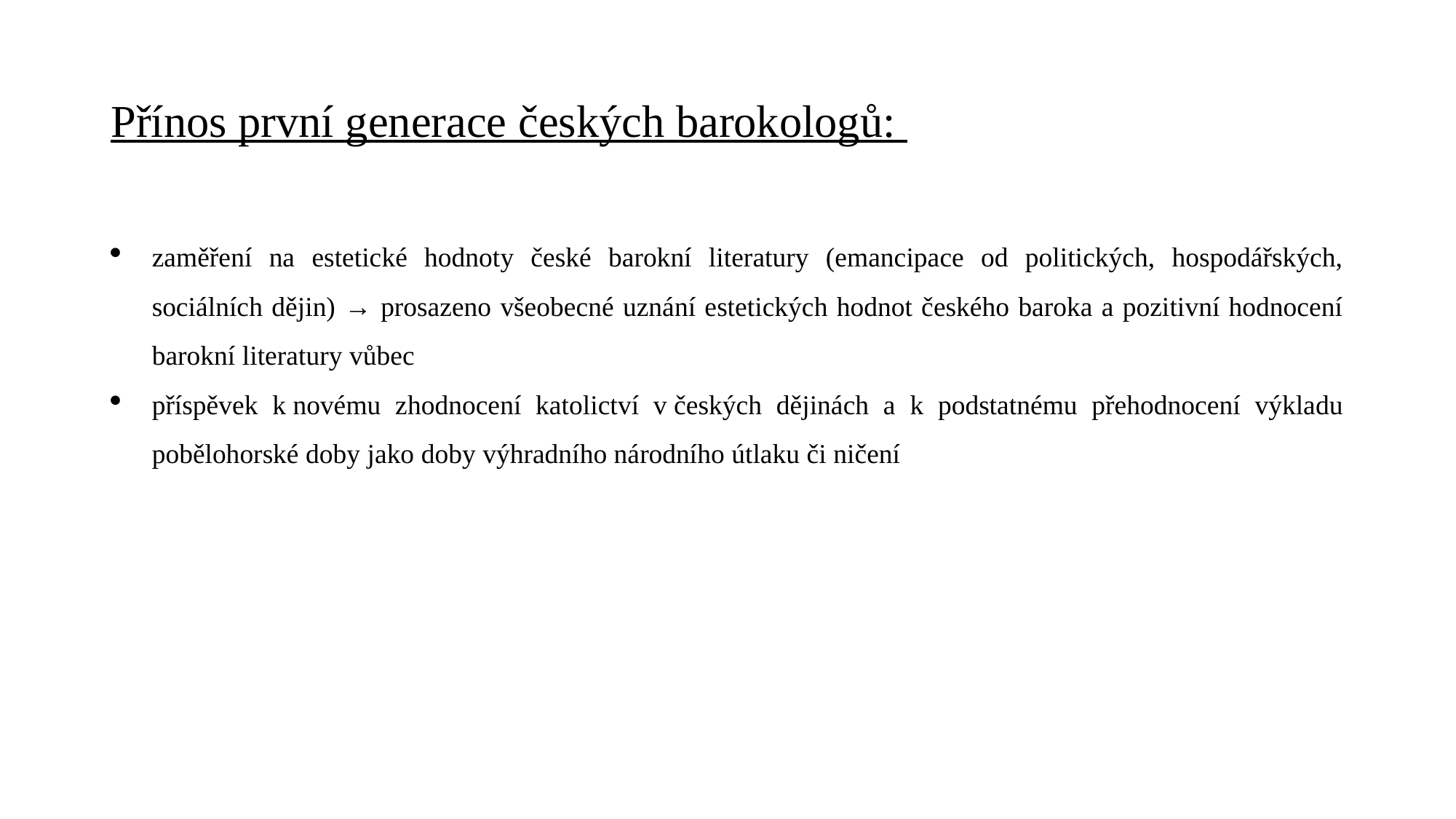

# Přínos první generace českých barokologů:
zaměření na estetické hodnoty české barokní literatury (emancipace od politických, hospodářských, sociálních dějin) → prosazeno všeobecné uznání estetických hodnot českého baroka a pozitivní hodnocení barokní literatury vůbec
příspěvek k novému zhodnocení katolictví v českých dějinách a k podstatnému přehodnocení výkladu pobělohorské doby jako doby výhradního národního útlaku či ničení